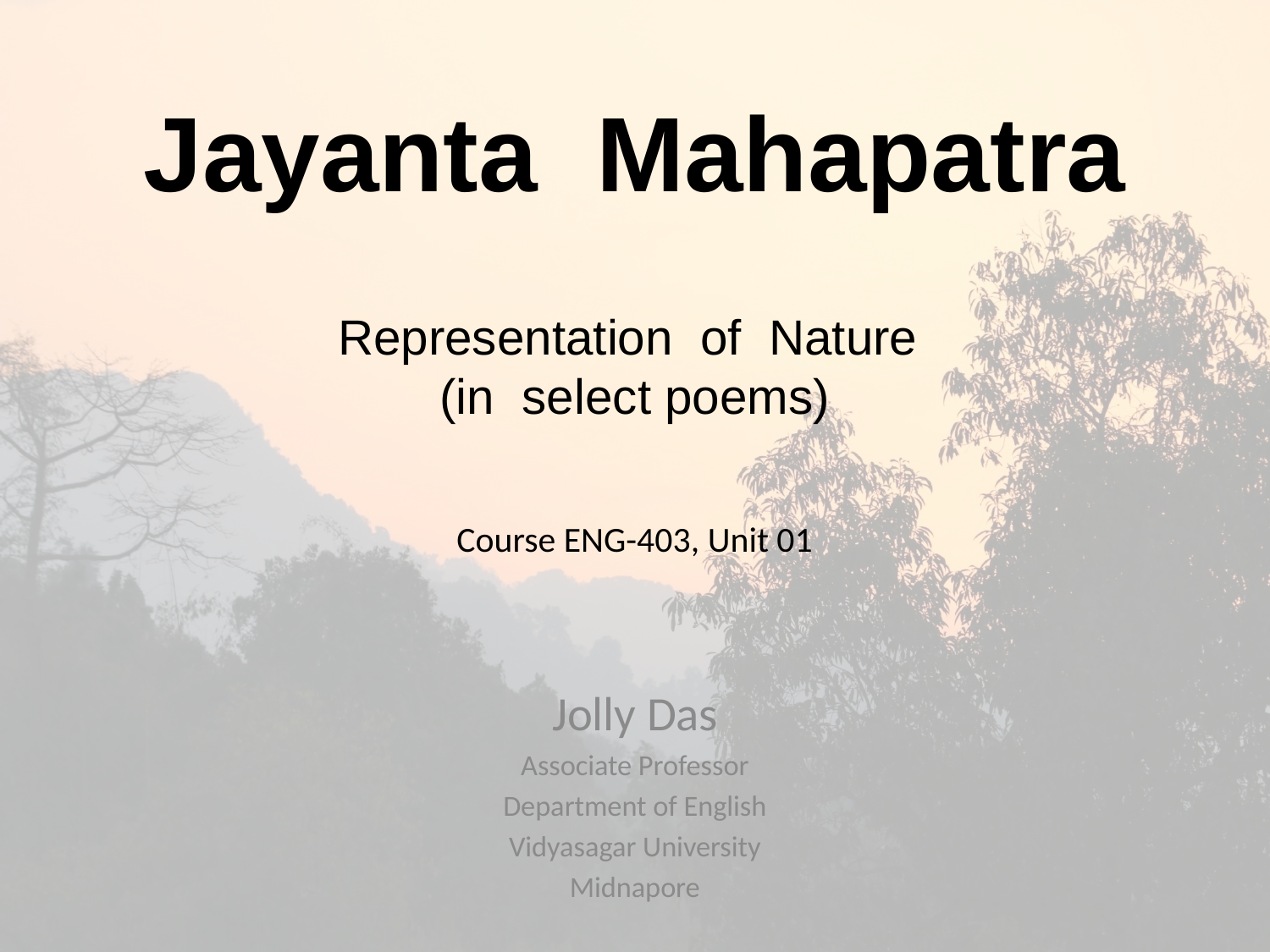

# Jayanta  Mahapatra Representation  of  Nature (in  select poems) Course ENG-403, Unit 01
Jolly Das
Associate Professor
Department of English
Vidyasagar University
Midnapore